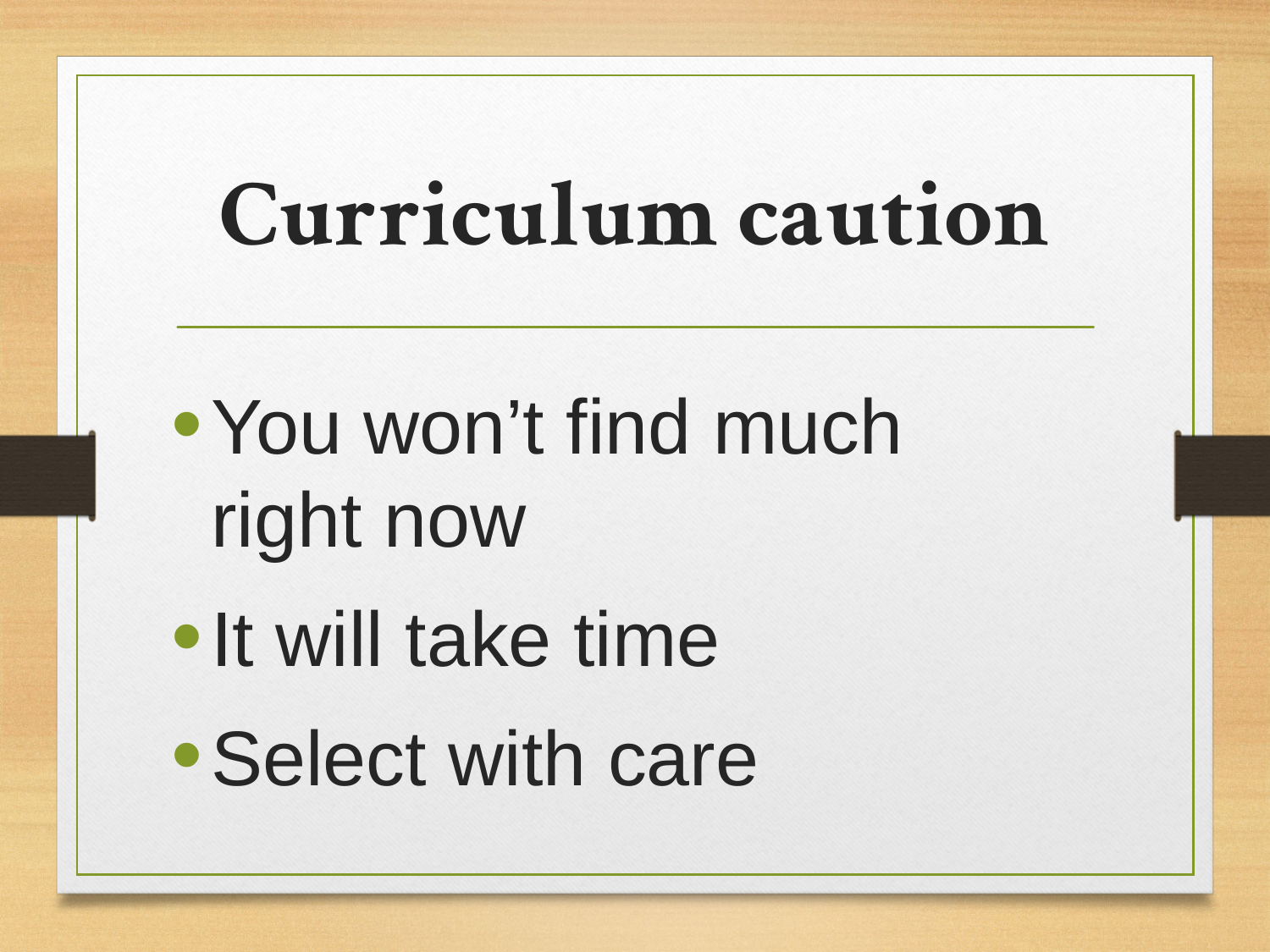

# Curriculum caution
You won’t find much right now
It will take time
Select with care